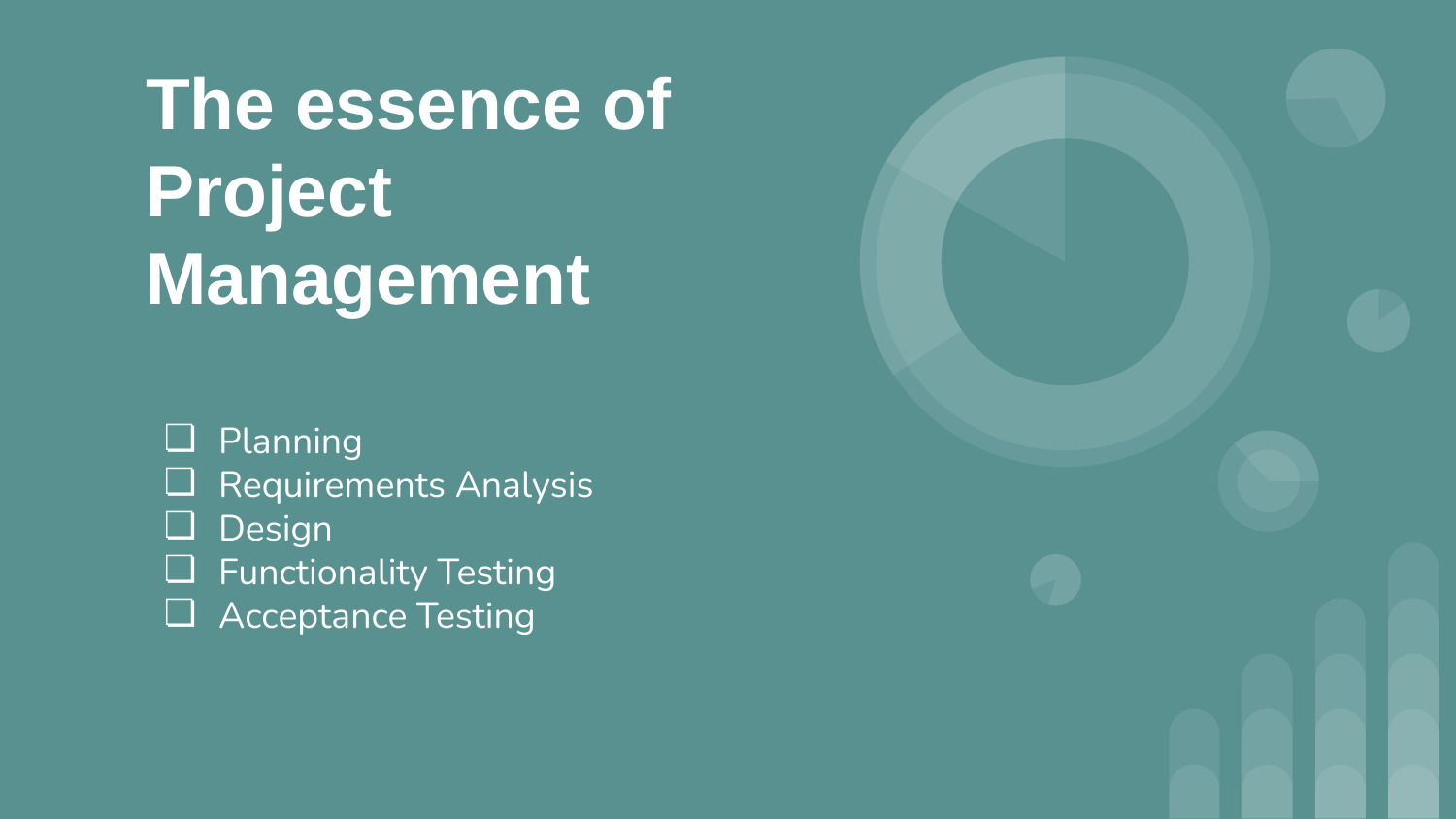

# The essence of Project Management
Planning
Requirements Analysis
Design
Functionality Testing
Acceptance Testing